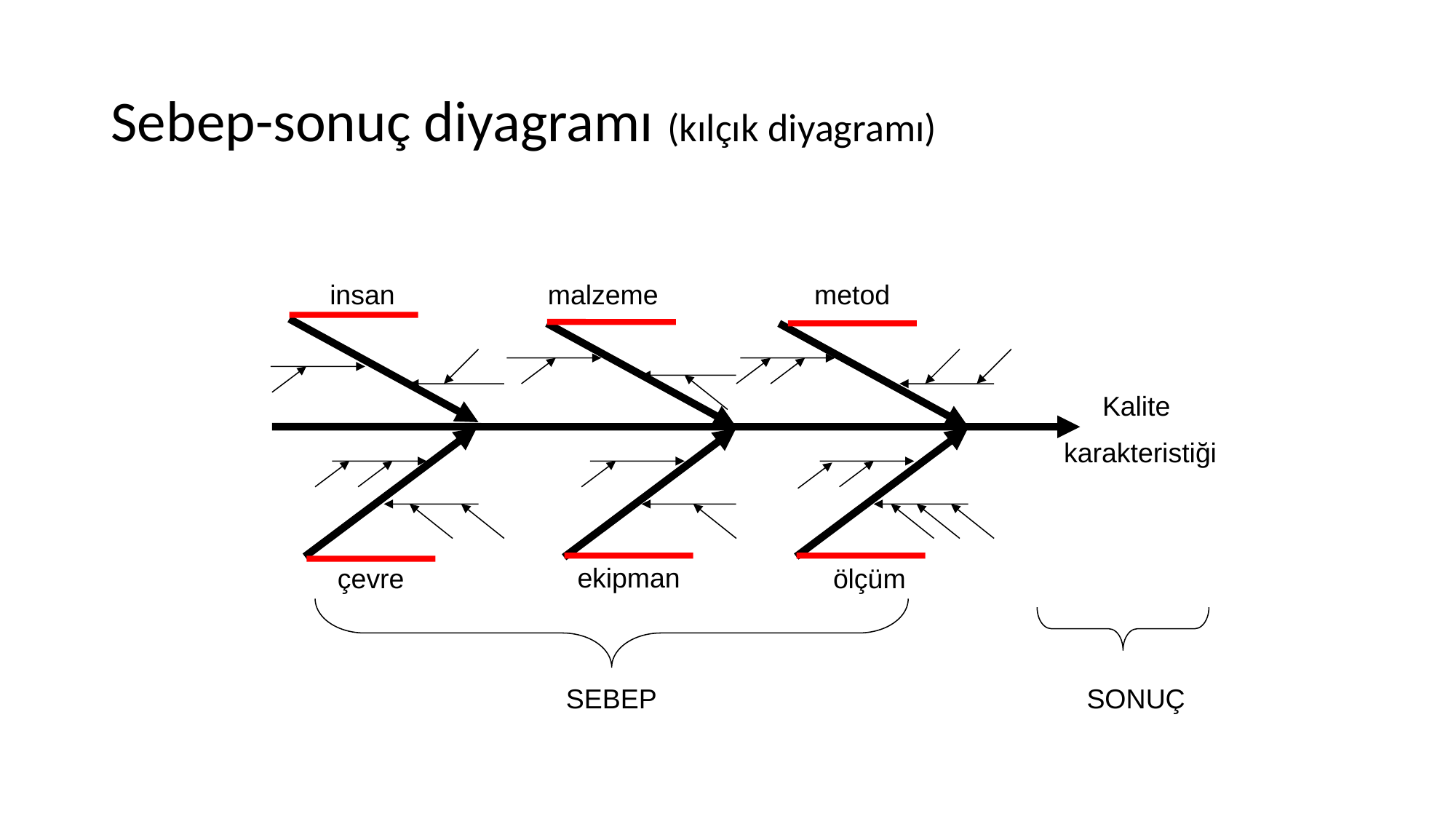

# Sebep-sonuç diyagramı (kılçık diyagramı)
insan
malzeme
metod

Kalite
karakteristiği

ekipman
çevre

ölçüm

SEBEP
SONUÇ